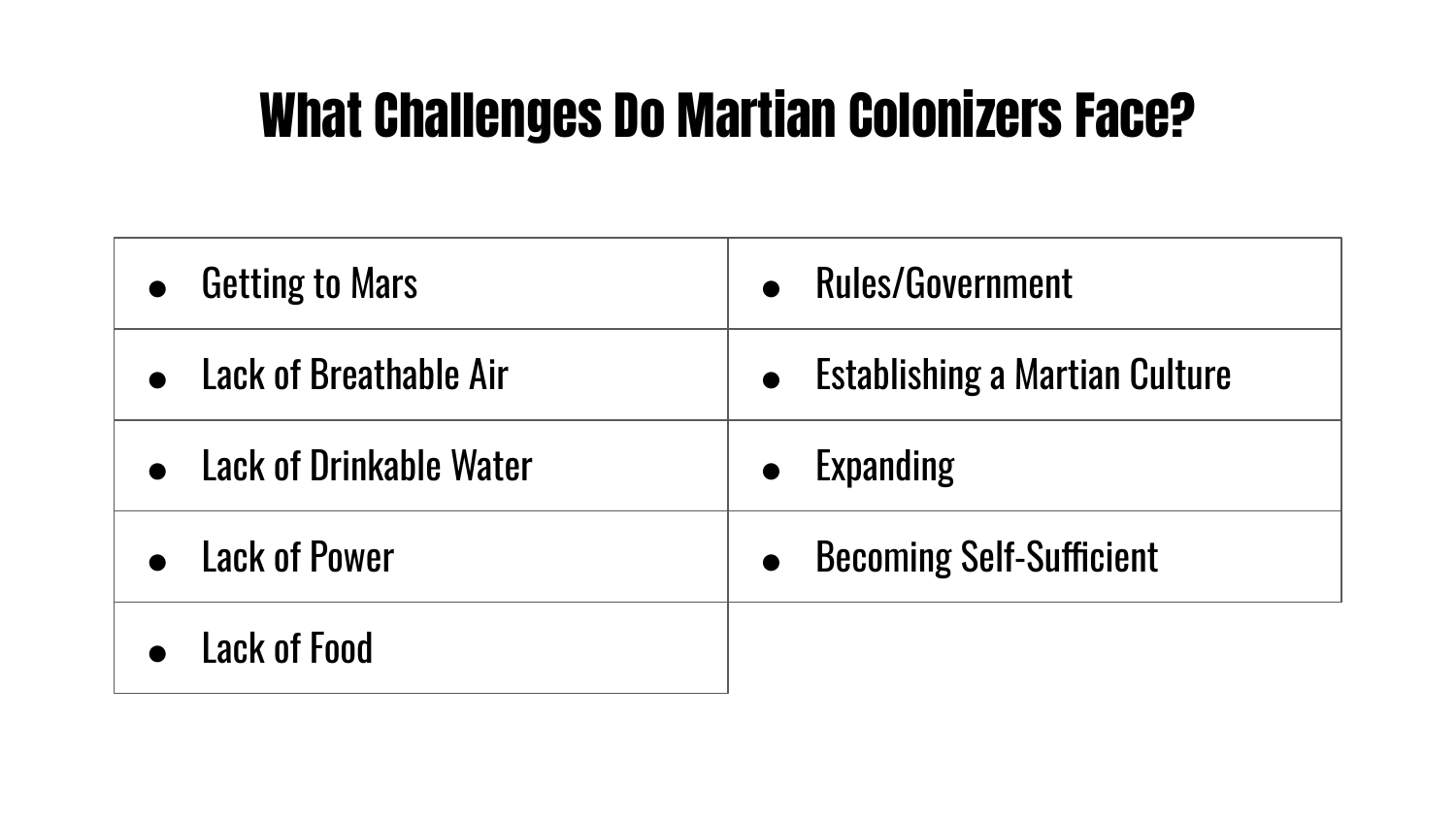

# What Challenges Do Martian Colonizers Face?
Getting to Mars
Rules/Government
Lack of Breathable Air
Establishing a Martian Culture
Lack of Drinkable Water
Expanding
Lack of Power
Becoming Self-Sufficient
Lack of Food